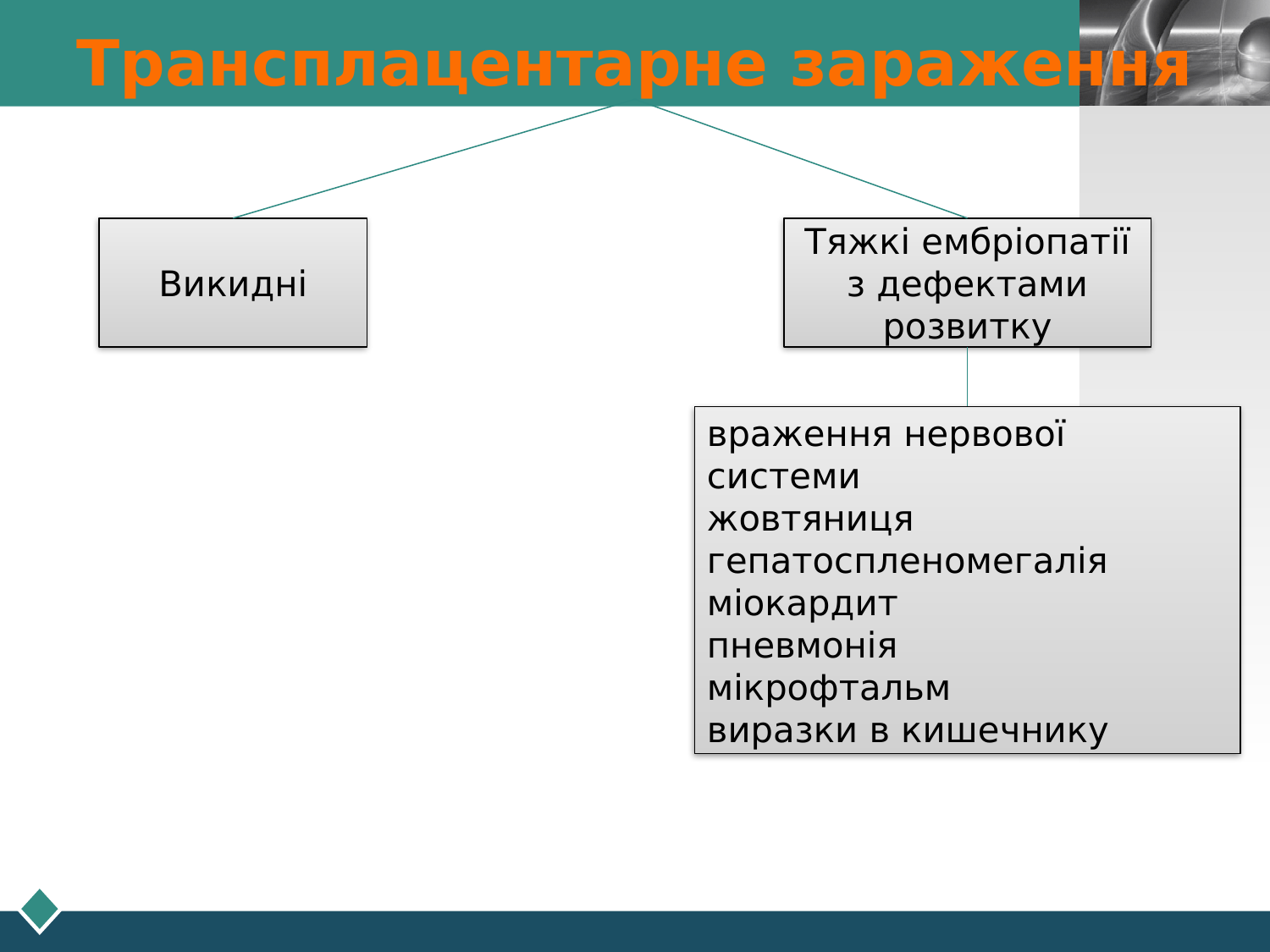

# Трансплацентарне зараження
Викидні
Тяжкі ембріопатії з дефектами розвитку
враження нервової системи
жовтяниця
гепатоспленомегалія
міокардит
пневмонія
мікрофтальм
виразки в кишечнику